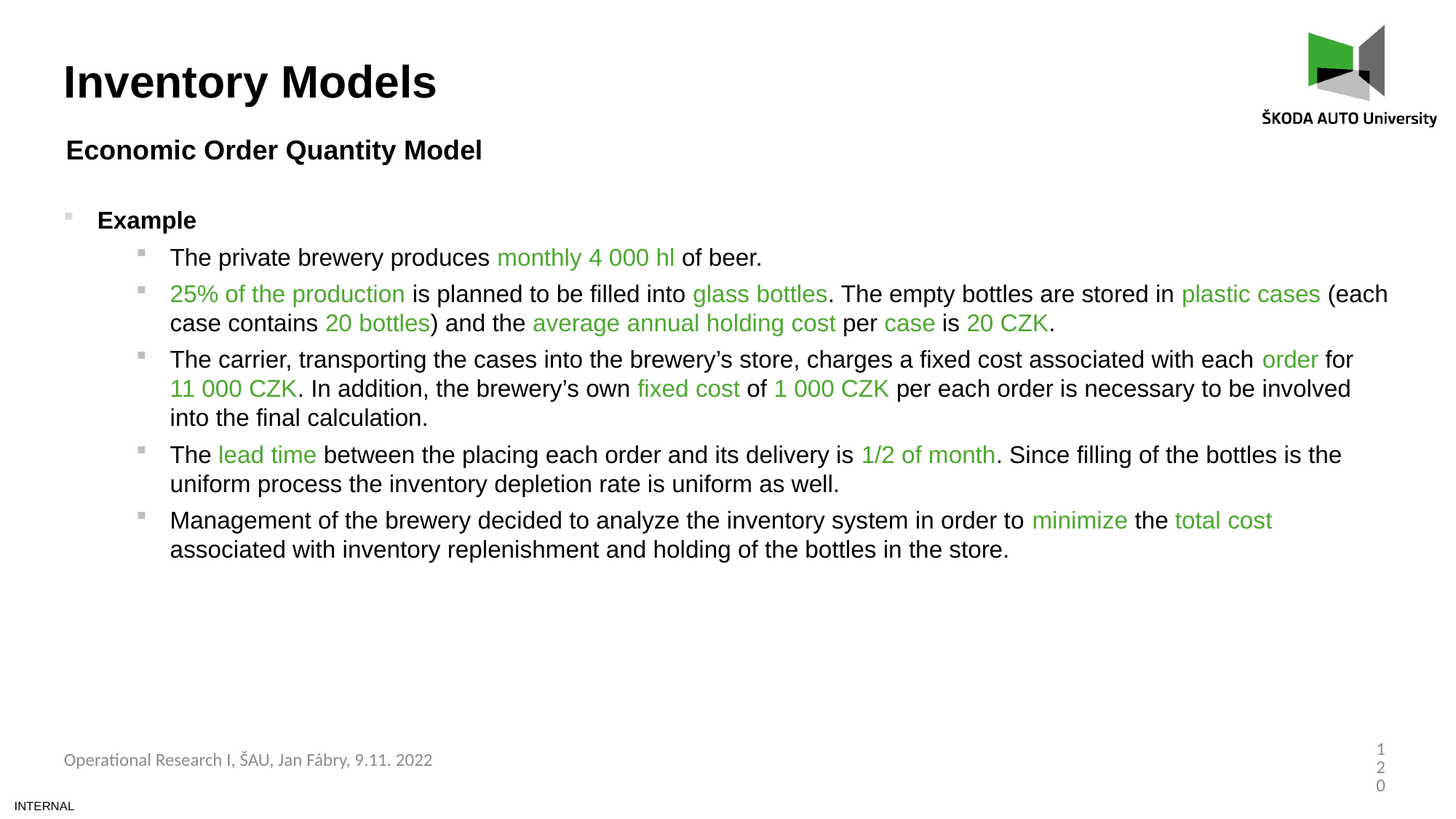

Inventory Models
Economic Order Quantity Model
Example
The private brewery produces monthly 4 000 hl of beer.
25% of the production is planned to be filled into glass bottles. The empty bottles are stored in plastic cases (each case contains 20 bottles) and the average annual holding cost per case is 20 CZK.
The carrier, transporting the cases into the brewery’s store, charges a fixed cost associated with each order for
11 000 CZK. In addition, the brewery’s own fixed cost of 1 000 CZK per each order is necessary to be involved into the final calculation.
The lead time between the placing each order and its delivery is 1/2 of month. Since filling of the bottles is the uniform process the inventory depletion rate is uniform as well.
Management of the brewery decided to analyze the inventory system in order to minimize the total cost associated with inventory replenishment and holding of the bottles in the store.

120
Operational Research I, ŠAU, Jan Fábry, 9.11. 2022